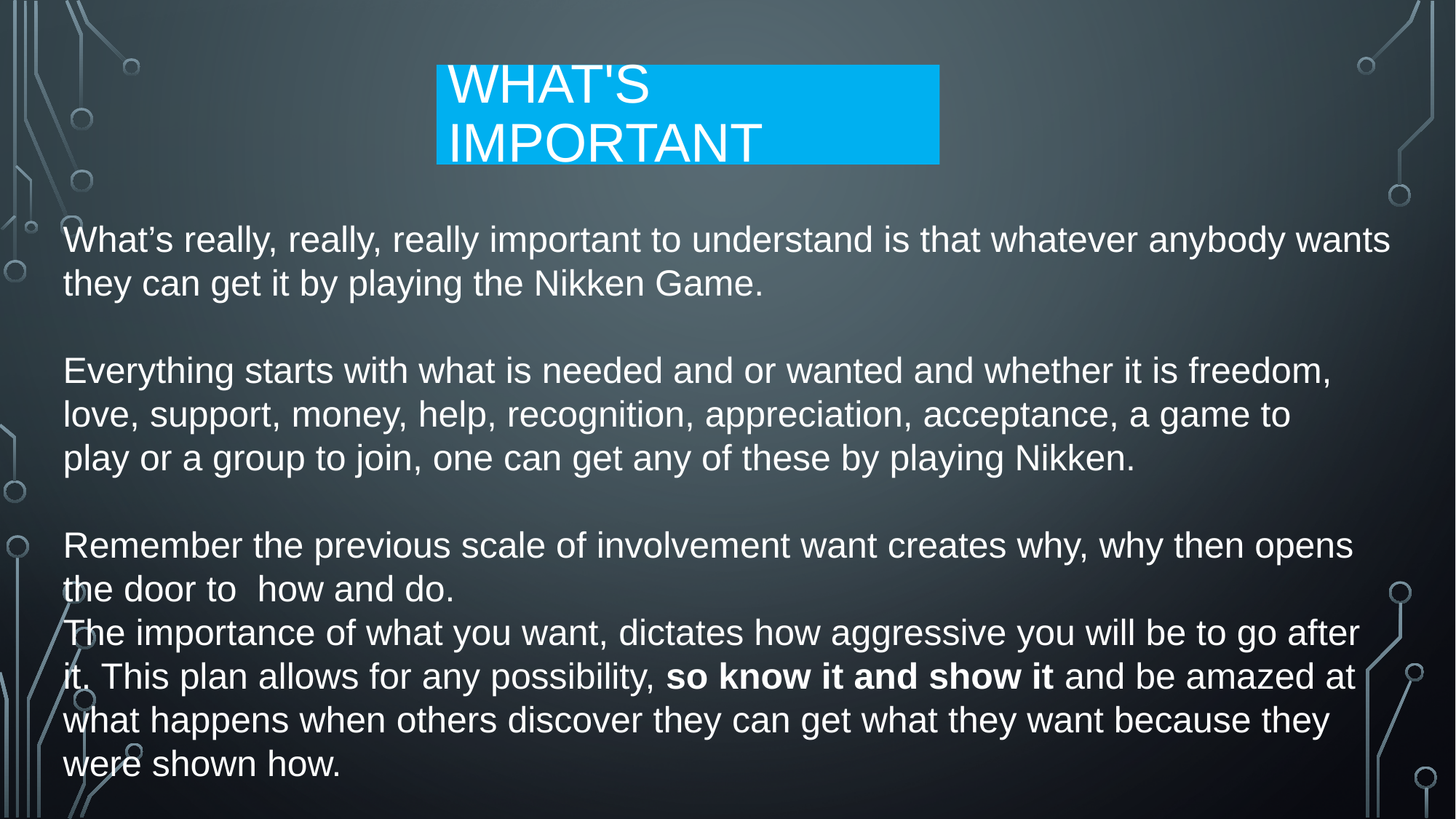

# What's Important
What’s really, really, really important to understand is that whatever anybody wants
they can get it by playing the Nikken Game.

Everything starts with what is needed and or wanted and whether it is freedom,
love, support, money, help, recognition, appreciation, acceptance, a game to
play or a group to join, one can get any of these by playing Nikken.

Remember the previous scale of involvement want creates why, why then opens
the door to  how and do.
The importance of what you want, dictates how aggressive you will be to go after
it. This plan allows for any possibility, so know it and show it and be amazed at
what happens when others discover they can get what they want because they
were shown how.